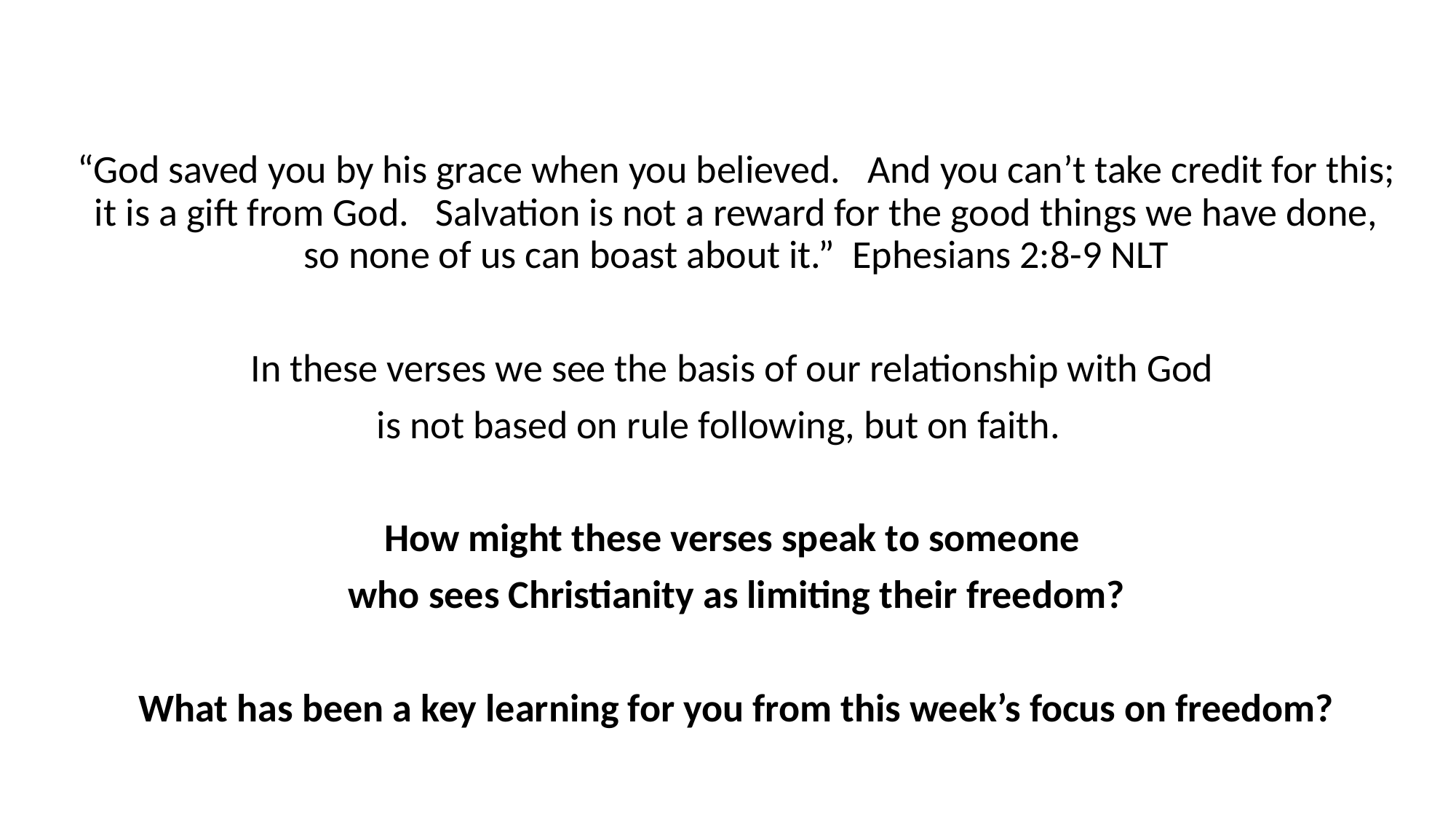

“God saved you by his grace when you believed.   And you can’t take credit for this; it is a gift from God.   Salvation is not a reward for the good things we have done, so none of us can boast about it.”  Ephesians 2:8-9 NLT

In these verses we see the basis of our relationship with God
is not based on rule following, but on faith.

How might these verses speak to someone
who sees Christianity as limiting their freedom?

What has been a key learning for you from this week’s focus on freedom?